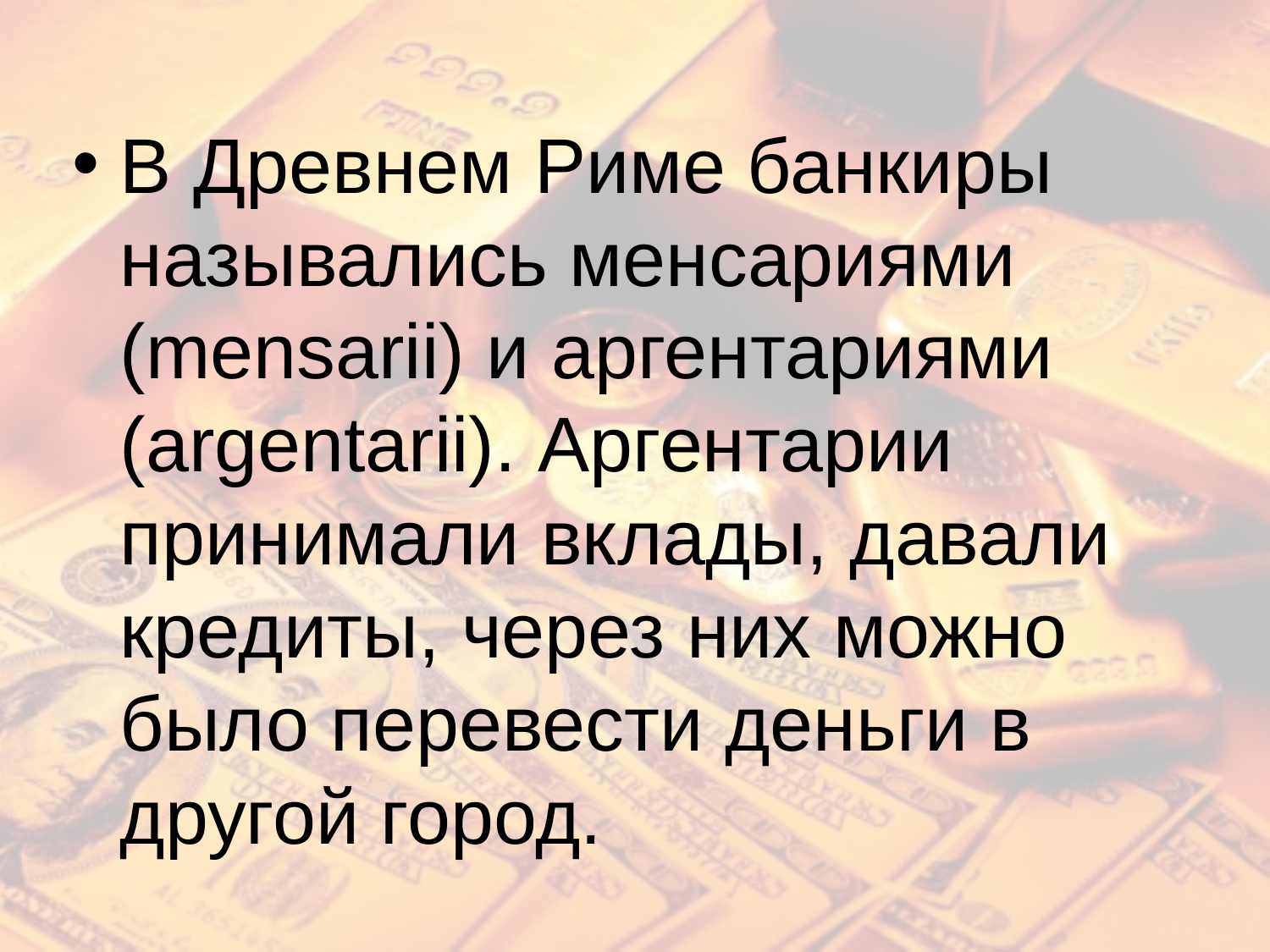

В Древнем Риме банкиры назывались менсариями (mensarii) и аргентариями (аrgentarii). Аргентарии принимали вклады, давали кредиты, через них можно было перевести деньги в другой город.